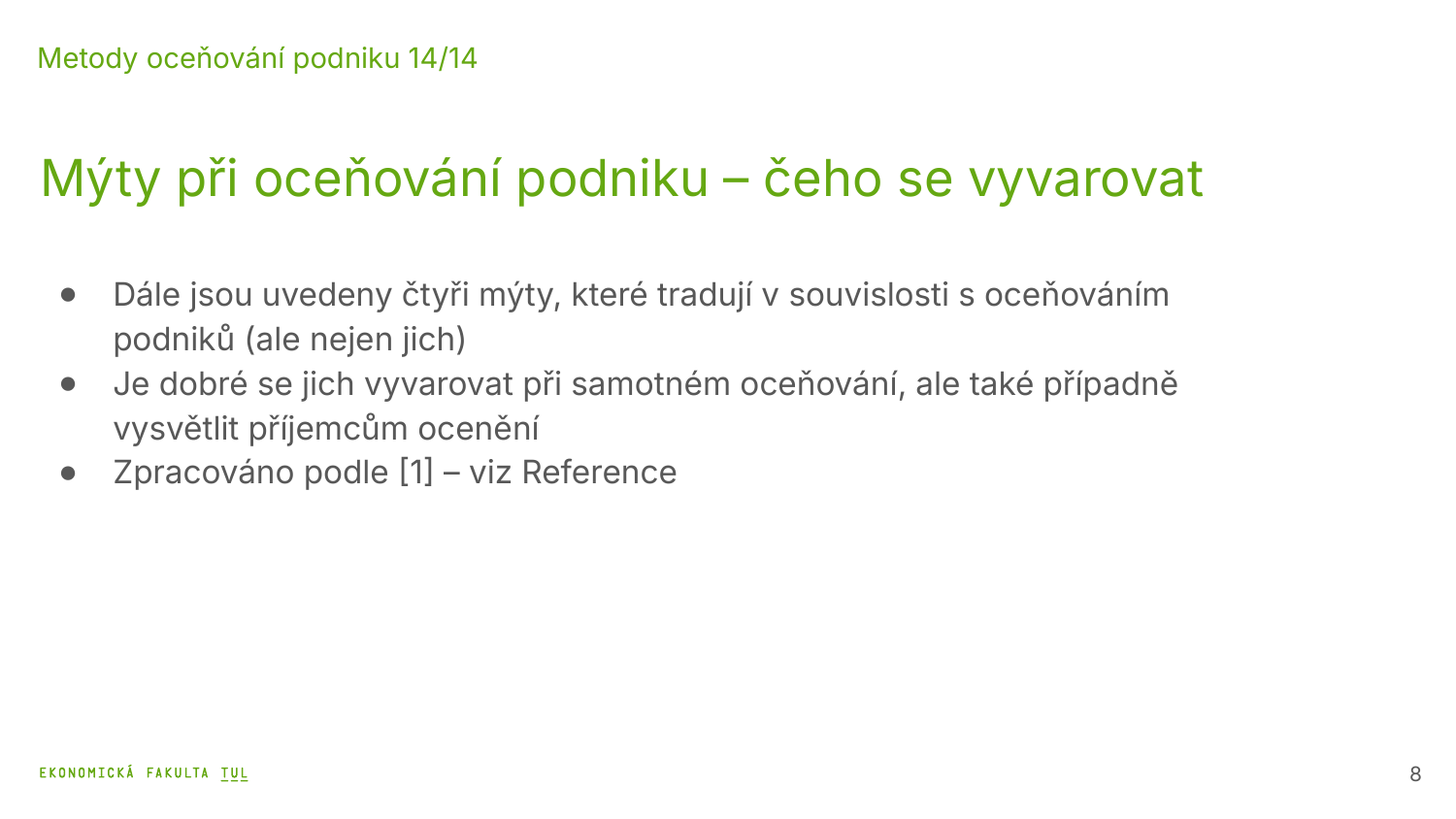

Metody oceňování podniku 14/14

# Mýty při oceňování podniku – čeho se vyvarovat
Dále jsou uvedeny čtyři mýty, které tradují v souvislosti s oceňováním podniků (ale nejen jich)
Je dobré se jich vyvarovat při samotném oceňování, ale také případně vysvětlit příjemcům ocenění
Zpracováno podle [1] – viz Reference
8